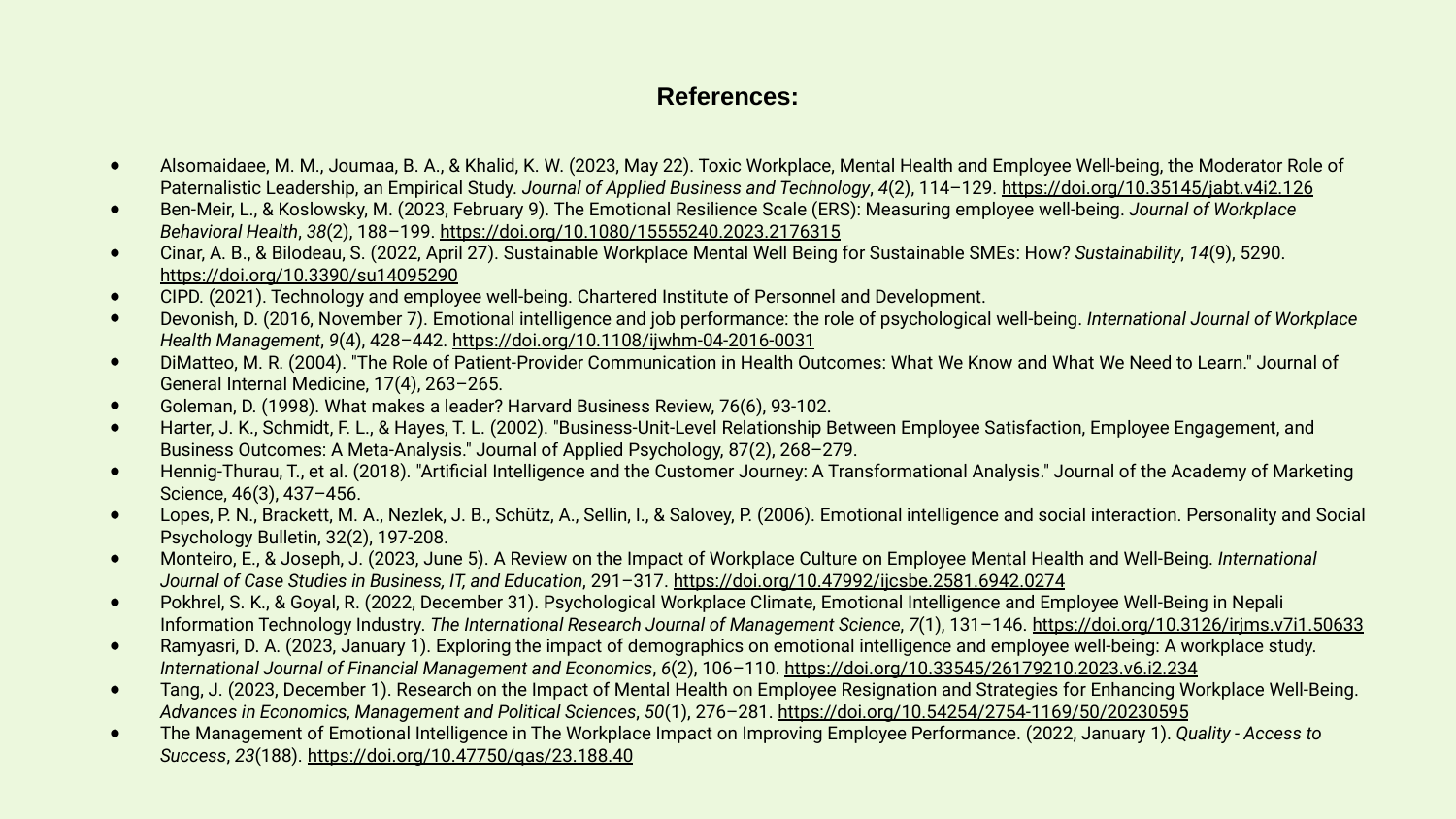

# References:
Alsomaidaee, M. M., Joumaa, B. A., & Khalid, K. W. (2023, May 22). Toxic Workplace, Mental Health and Employee Well-being, the Moderator Role of Paternalistic Leadership, an Empirical Study. Journal of Applied Business and Technology, 4(2), 114–129. https://doi.org/10.35145/jabt.v4i2.126
Ben-Meir, L., & Koslowsky, M. (2023, February 9). The Emotional Resilience Scale (ERS): Measuring employee well-being. Journal of Workplace Behavioral Health, 38(2), 188–199. https://doi.org/10.1080/15555240.2023.2176315
Cinar, A. B., & Bilodeau, S. (2022, April 27). Sustainable Workplace Mental Well Being for Sustainable SMEs: How? Sustainability, 14(9), 5290. https://doi.org/10.3390/su14095290
CIPD. (2021). Technology and employee well-being. Chartered Institute of Personnel and Development.
Devonish, D. (2016, November 7). Emotional intelligence and job performance: the role of psychological well-being. International Journal of Workplace Health Management, 9(4), 428–442. https://doi.org/10.1108/ijwhm-04-2016-0031
DiMatteo, M. R. (2004). "The Role of Patient-Provider Communication in Health Outcomes: What We Know and What We Need to Learn." Journal of General Internal Medicine, 17(4), 263–265.
Goleman, D. (1998). What makes a leader? Harvard Business Review, 76(6), 93-102.
Harter, J. K., Schmidt, F. L., & Hayes, T. L. (2002). "Business-Unit-Level Relationship Between Employee Satisfaction, Employee Engagement, and Business Outcomes: A Meta-Analysis." Journal of Applied Psychology, 87(2), 268–279.
Hennig-Thurau, T., et al. (2018). "Artificial Intelligence and the Customer Journey: A Transformational Analysis." Journal of the Academy of Marketing Science, 46(3), 437–456.
Lopes, P. N., Brackett, M. A., Nezlek, J. B., Schütz, A., Sellin, I., & Salovey, P. (2006). Emotional intelligence and social interaction. Personality and Social Psychology Bulletin, 32(2), 197-208.
Monteiro, E., & Joseph, J. (2023, June 5). A Review on the Impact of Workplace Culture on Employee Mental Health and Well-Being. International Journal of Case Studies in Business, IT, and Education, 291–317. https://doi.org/10.47992/ijcsbe.2581.6942.0274
Pokhrel, S. K., & Goyal, R. (2022, December 31). Psychological Workplace Climate, Emotional Intelligence and Employee Well-Being in Nepali Information Technology Industry. The International Research Journal of Management Science, 7(1), 131–146. https://doi.org/10.3126/irjms.v7i1.50633
Ramyasri, D. A. (2023, January 1). Exploring the impact of demographics on emotional intelligence and employee well-being: A workplace study. International Journal of Financial Management and Economics, 6(2), 106–110. https://doi.org/10.33545/26179210.2023.v6.i2.234
Tang, J. (2023, December 1). Research on the Impact of Mental Health on Employee Resignation and Strategies for Enhancing Workplace Well-Being. Advances in Economics, Management and Political Sciences, 50(1), 276–281. https://doi.org/10.54254/2754-1169/50/20230595
The Management of Emotional Intelligence in The Workplace Impact on Improving Employee Performance. (2022, January 1). Quality - Access to Success, 23(188). https://doi.org/10.47750/qas/23.188.40